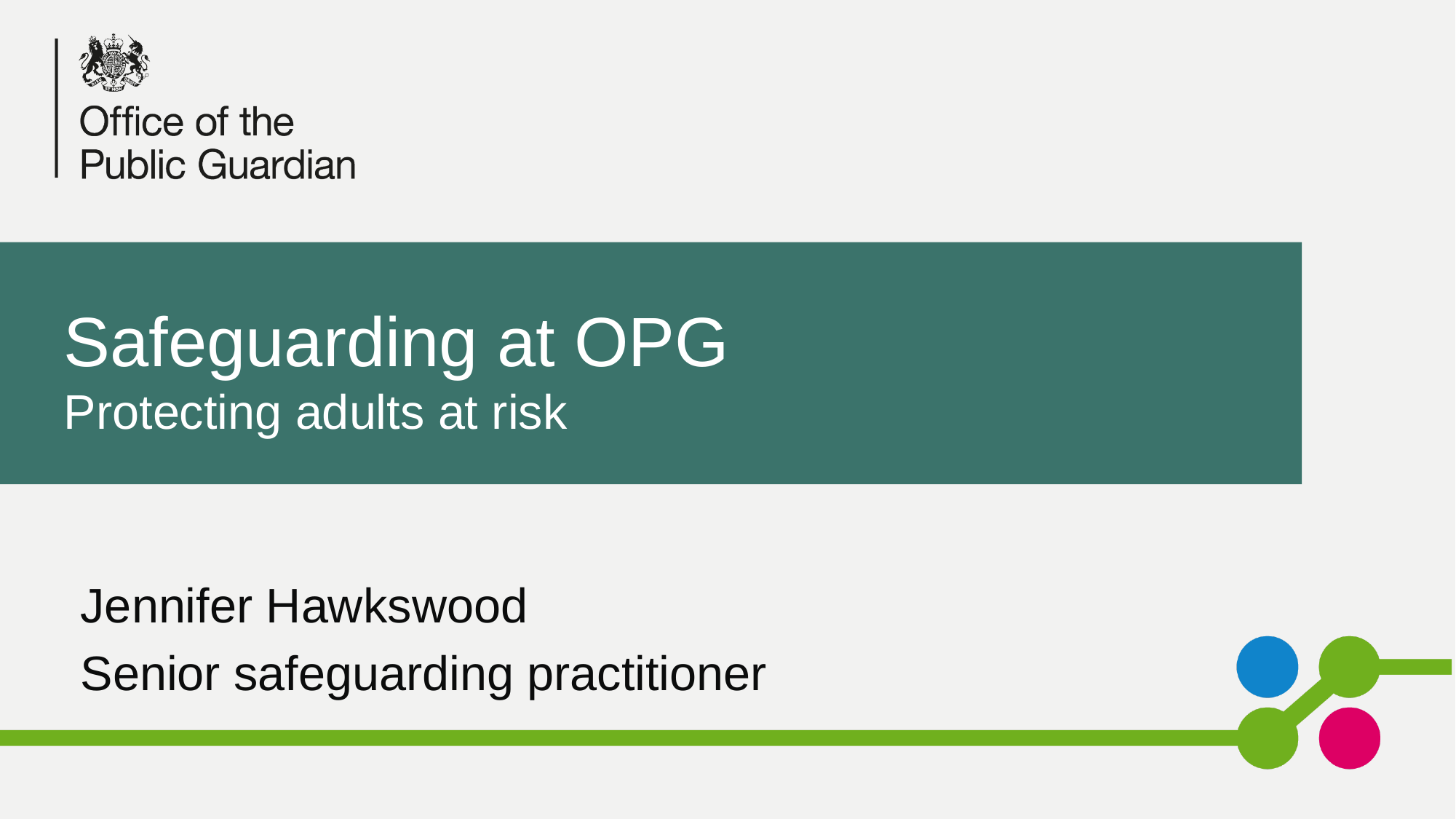

Safeguarding at OPG
Protecting adults at risk
Jennifer Hawkswood
Senior safeguarding practitioner